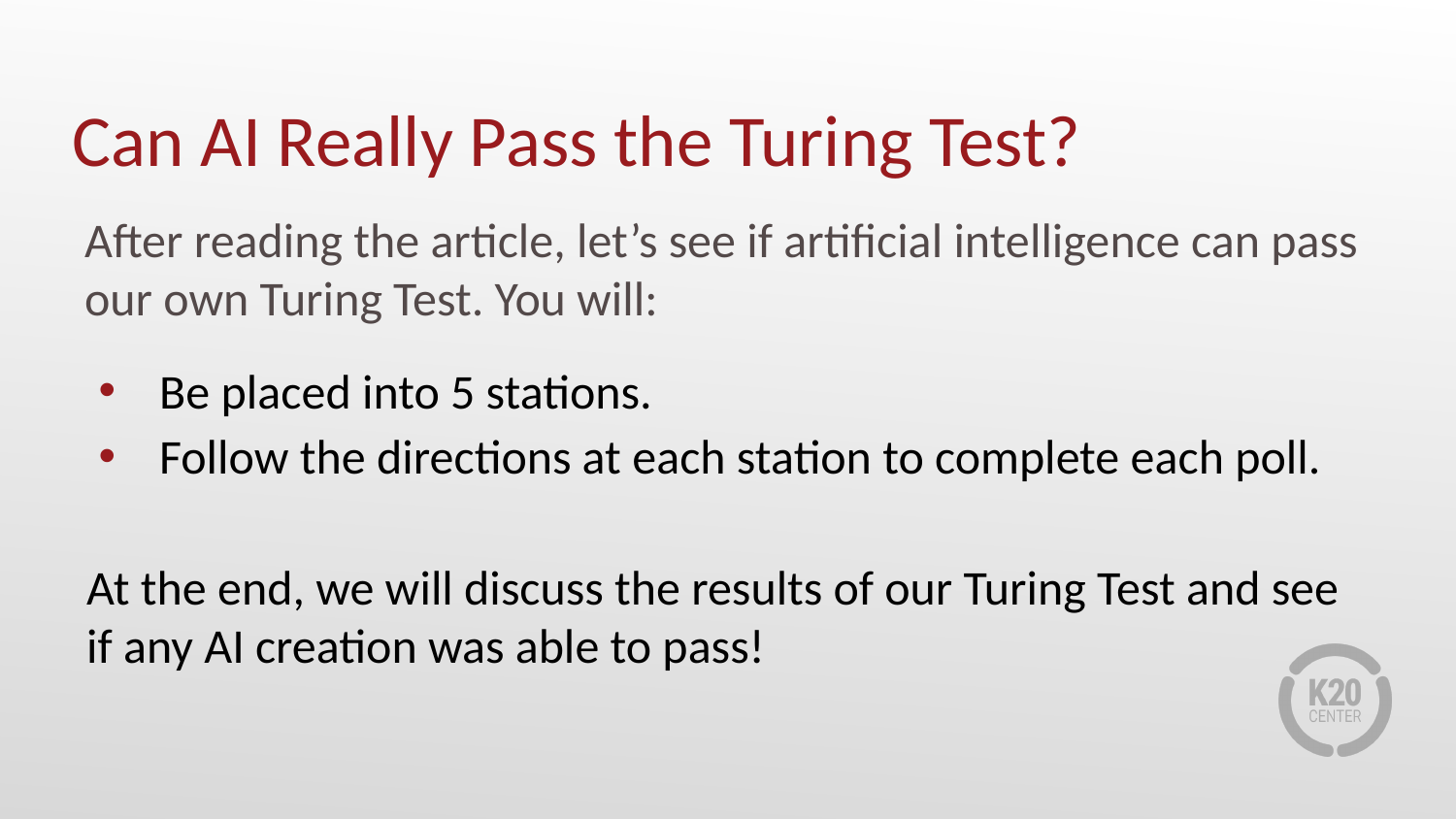

# Can AI Really Pass the Turing Test?
After reading the article, let’s see if artificial intelligence can pass our own Turing Test. You will:

Be placed into 5 stations.
Follow the directions at each station to complete each poll.

At the end, we will discuss the results of our Turing Test and see if any AI creation was able to pass!